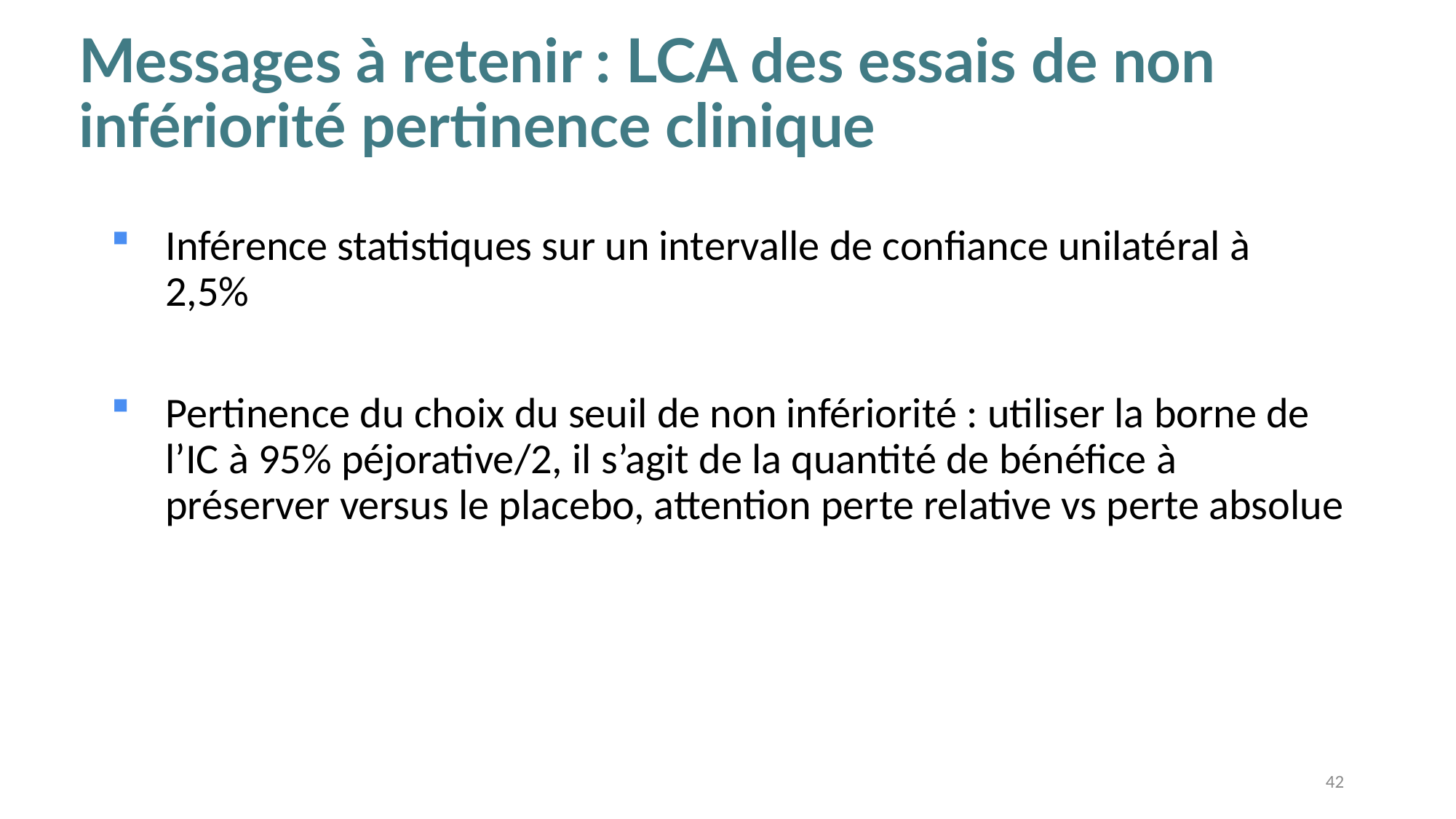

# Messages à retenir : LCA des essais de non infériorité pertinence clinique
Inférence statistiques sur un intervalle de confiance unilatéral à 2,5%

Pertinence du choix du seuil de non infériorité : utiliser la borne de l’IC à 95% péjorative/2, il s’agit de la quantité de bénéfice à préserver versus le placebo, attention perte relative vs perte absolue

42